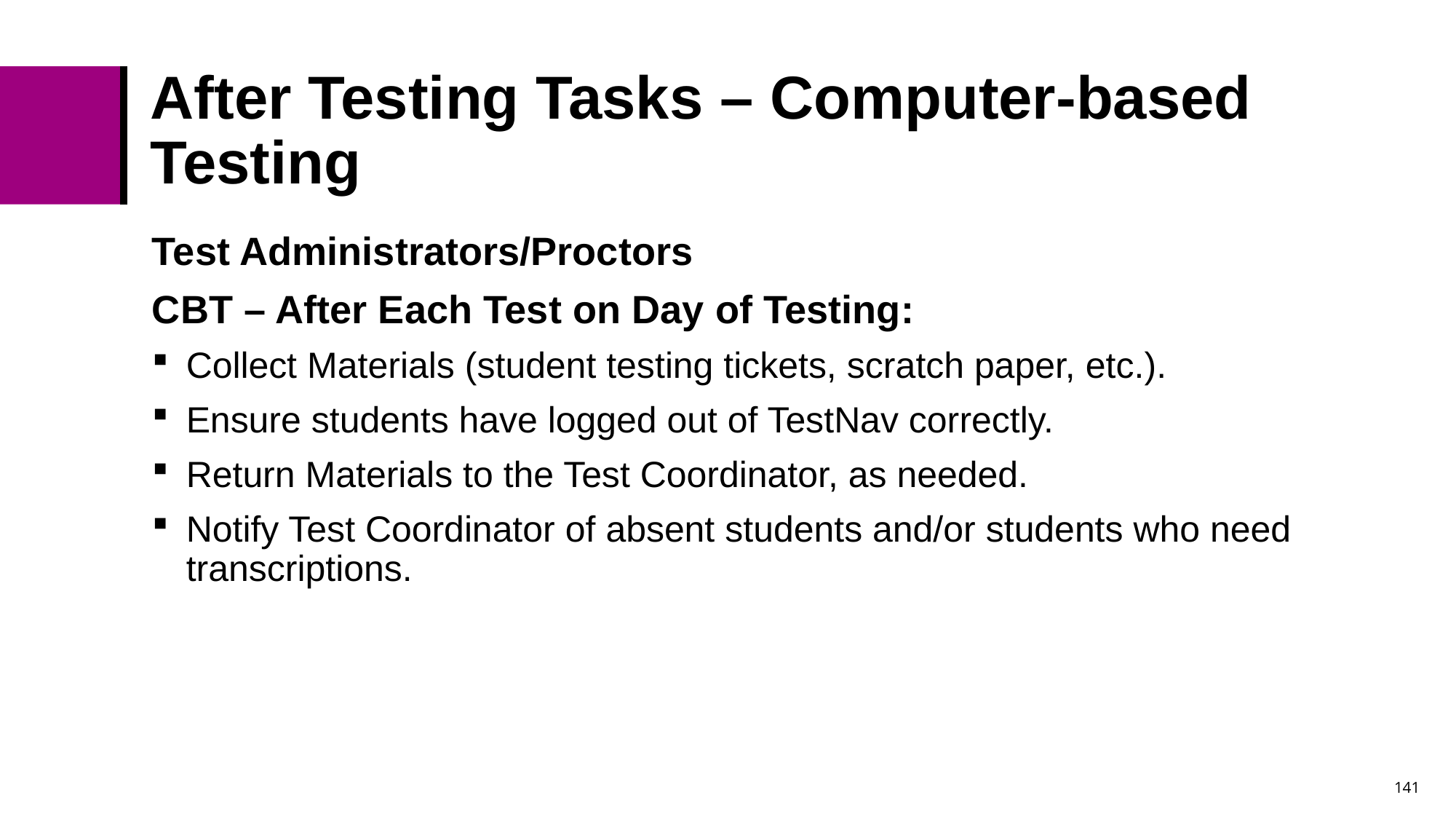

# After Testing Tasks – Computer-based Testing
Test Administrators/Proctors
CBT – After Each Test on Day of Testing:
Collect Materials (student testing tickets, scratch paper, etc.).
Ensure students have logged out of TestNav correctly.
Return Materials to the Test Coordinator, as needed.
Notify Test Coordinator of absent students and/or students who need transcriptions.
141